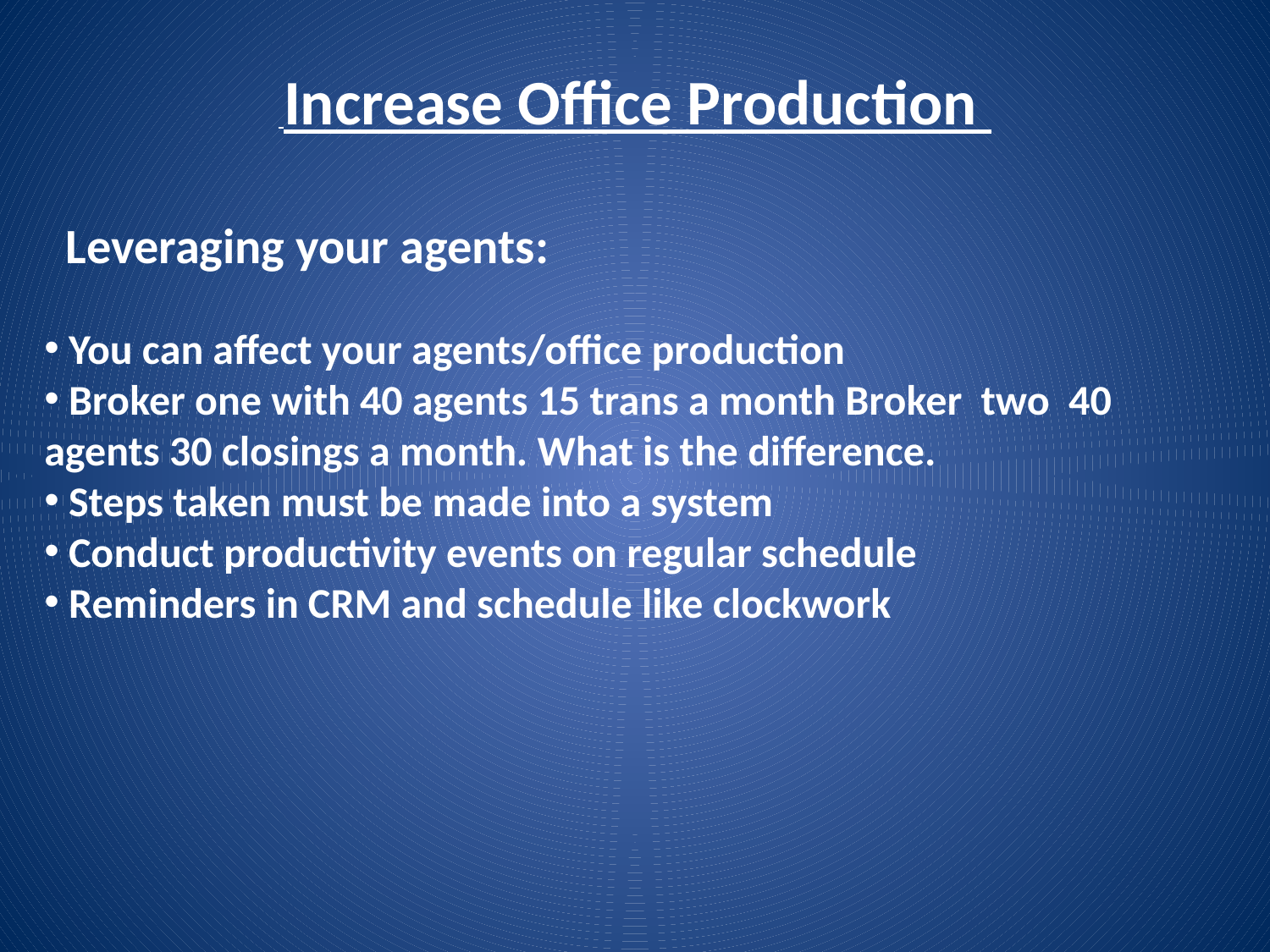

Increase Office Production
Leveraging your agents:
 You can affect your agents/office production
 Broker one with 40 agents 15 trans a month Broker  two  40 agents 30 closings a month. What is the difference.
 Steps taken must be made into a system
 Conduct productivity events on regular schedule
 Reminders in CRM and schedule like clockwork